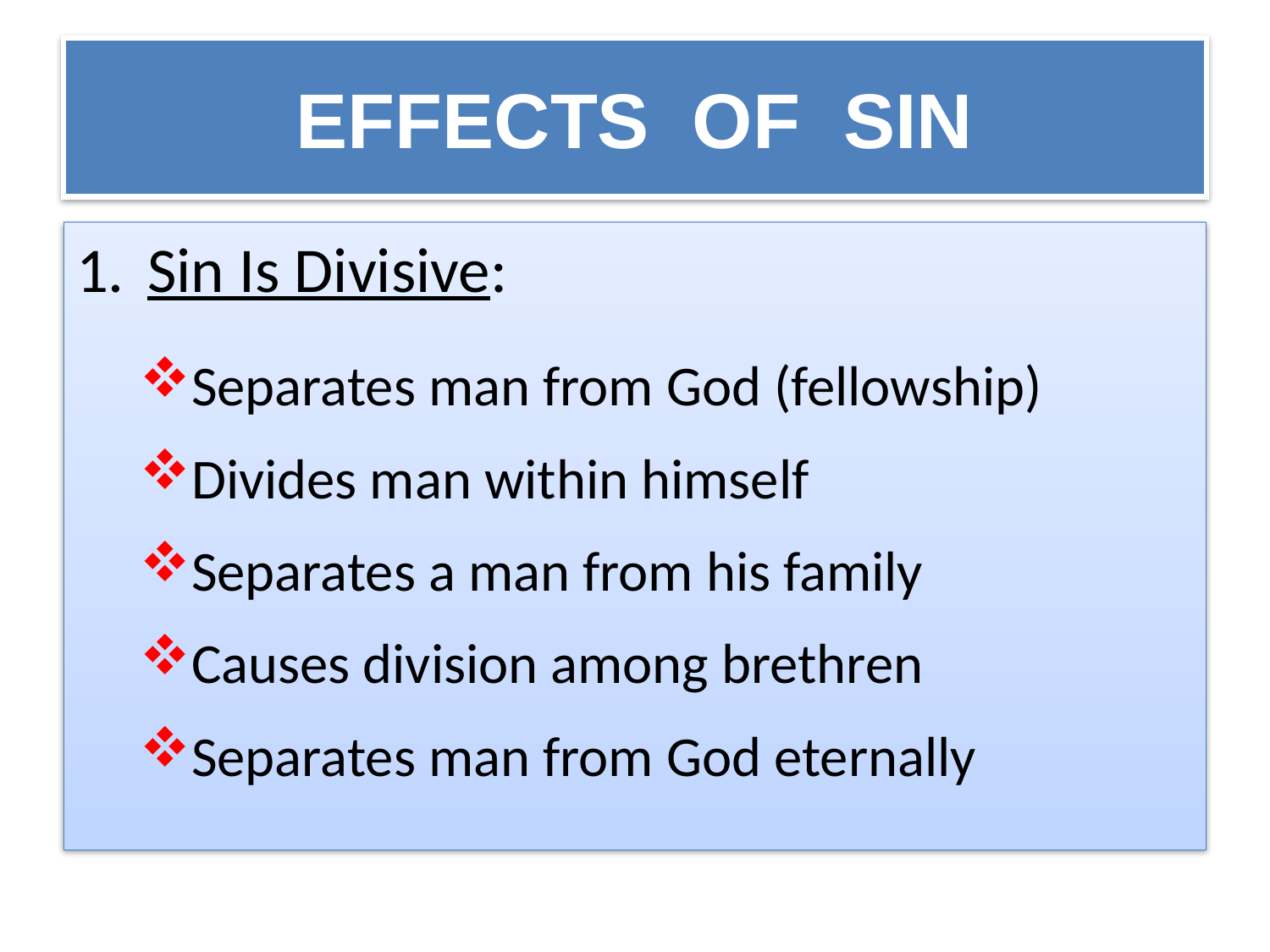

# EFFECTS  OF  SIN
Sin Is Divisive:
Separates man from God (fellowship)
Divides man within himself
Separates a man from his family
Causes division among brethren
Separates man from God eternally